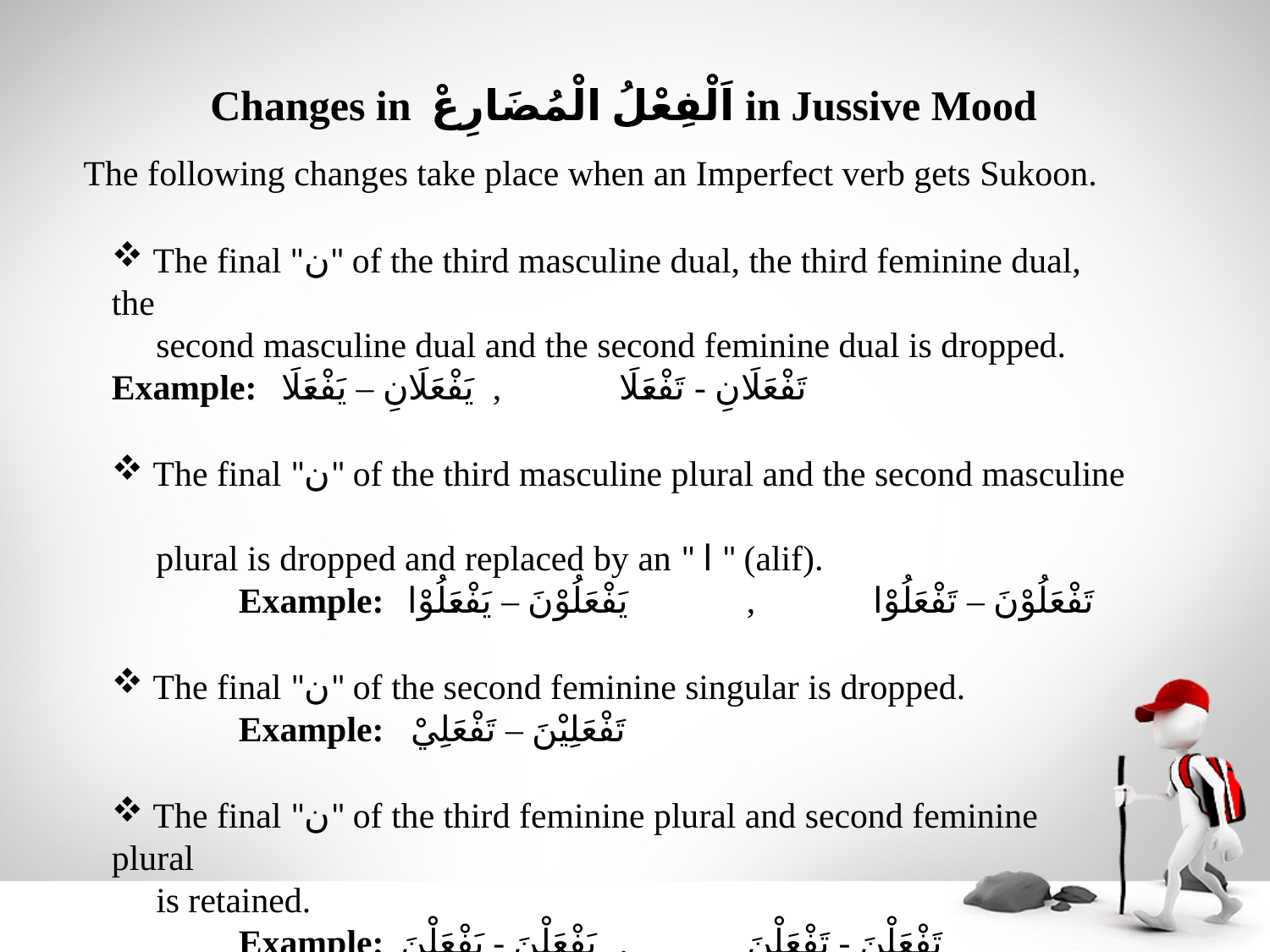

Changes in  اَلْفِعْلُ الْمُضَارِعْ in Jussive Mood
The following changes take place when an Imperfect verb gets Sukoon.
 The final "ن" of the third masculine dual, the third feminine dual, the
     second masculine dual and the second feminine dual is dropped. 	Example:   يَفْعَلَانِ – يَفْعَلَا	,	تَفْعَلَانِ - تَفْعَلَا
 The final "ن" of the third masculine plural and the second masculine
     plural is dropped and replaced by an " ا " (alif).
	Example:   يَفْعَلُوْنَ – يَفْعَلُوْا	,	تَفْعَلُوْنَ – تَفْعَلُوْا
 The final "ن" of the second feminine singular is dropped.
	Example:   تَفْعَلِيْنَ – تَفْعَلِيْ
 The final "ن" of the third feminine plural and second feminine plural
     is retained.
	Example: يَفْعَلْنَ - يَفْعَلْنَ 	,	تَفْعَلْنَ - تَفْعَلْنَ